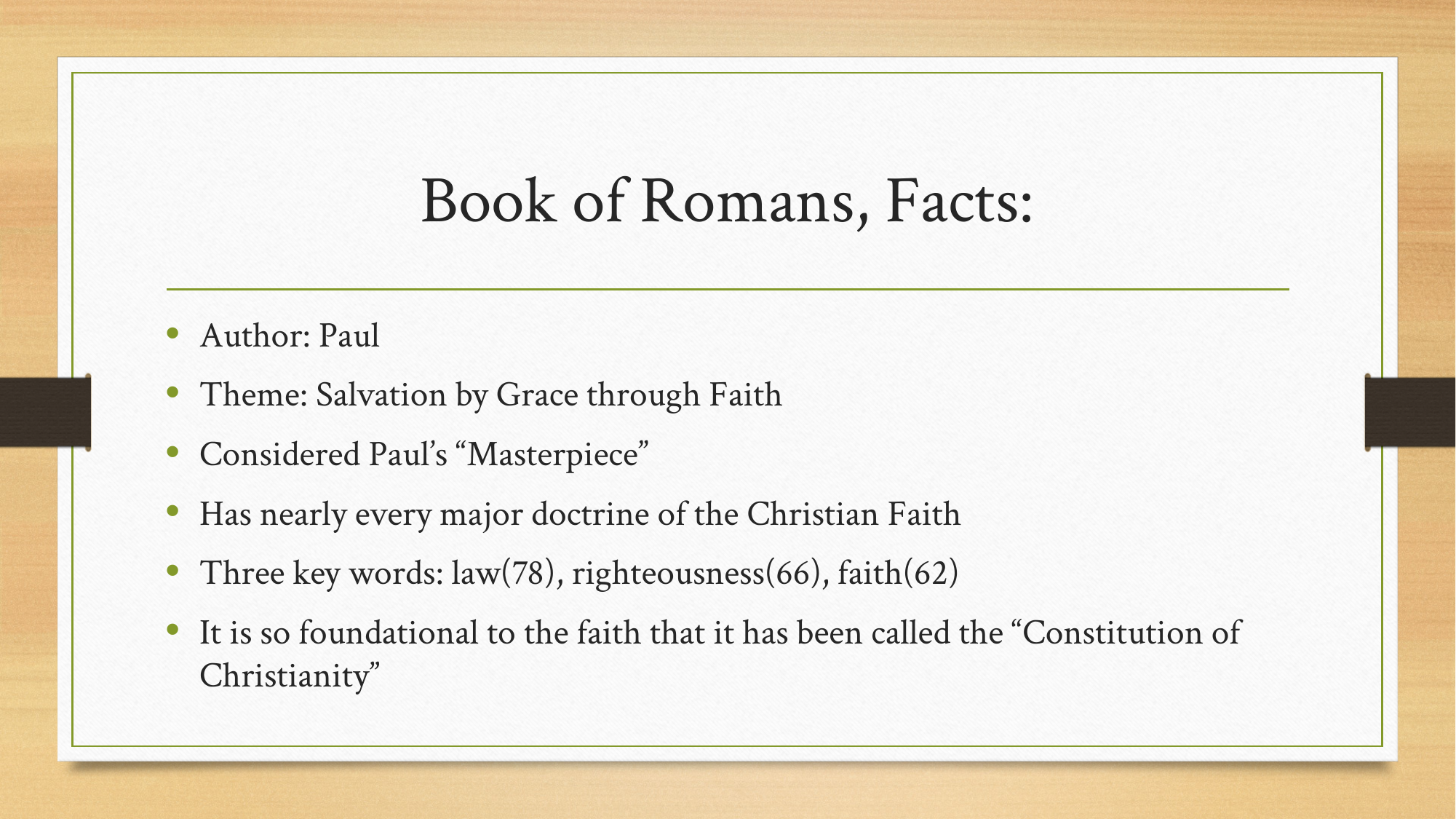

# Book of Romans, Facts:
Author: Paul
Theme: Salvation by Grace through Faith
Considered Paul’s “Masterpiece”
Has nearly every major doctrine of the Christian Faith
Three key words: law(78), righteousness(66), faith(62)
It is so foundational to the faith that it has been called the “Constitution of Christianity”